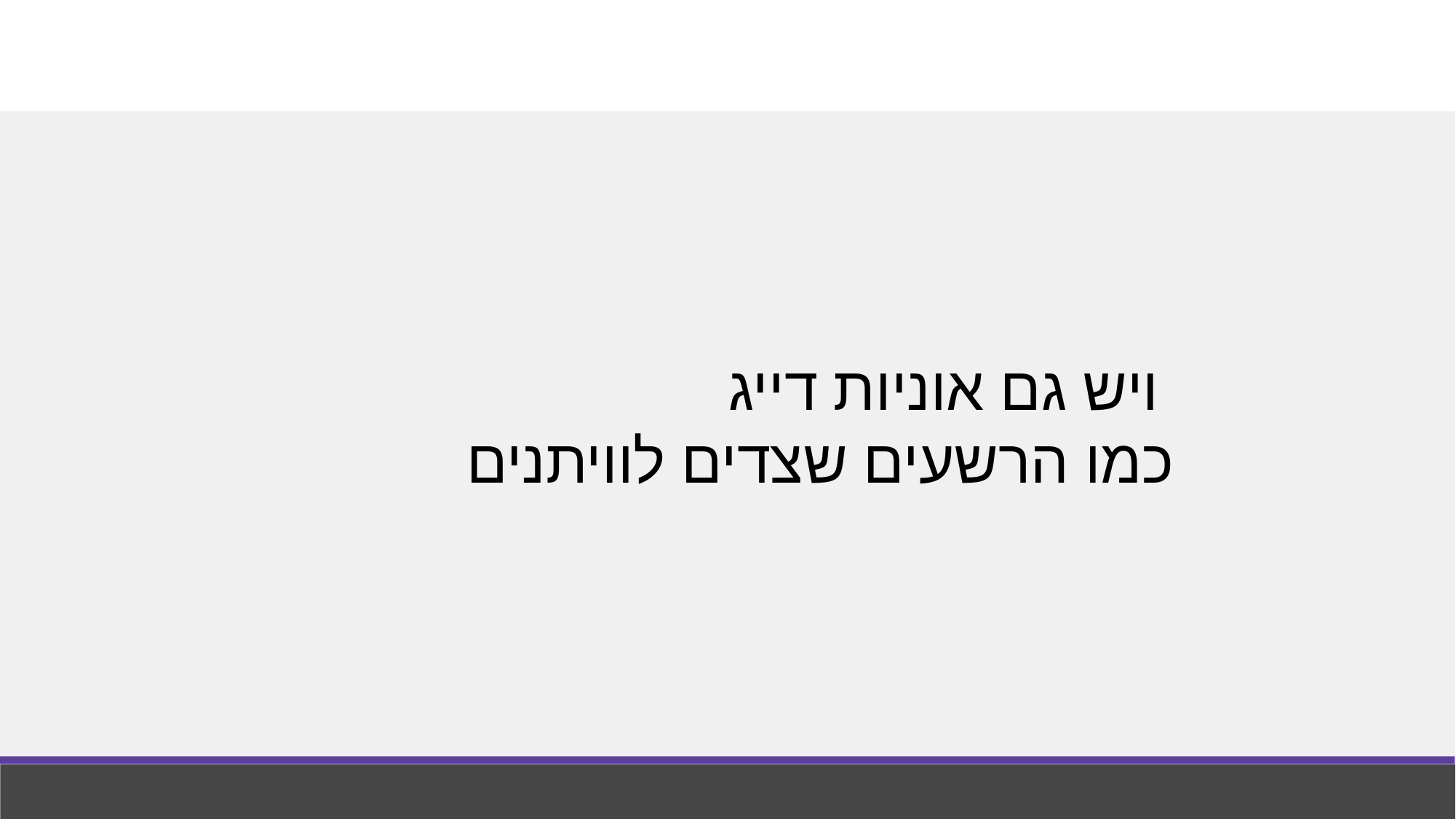

ויש גם אוניות דייג
כמו הרשעים שצדים לוויתנים